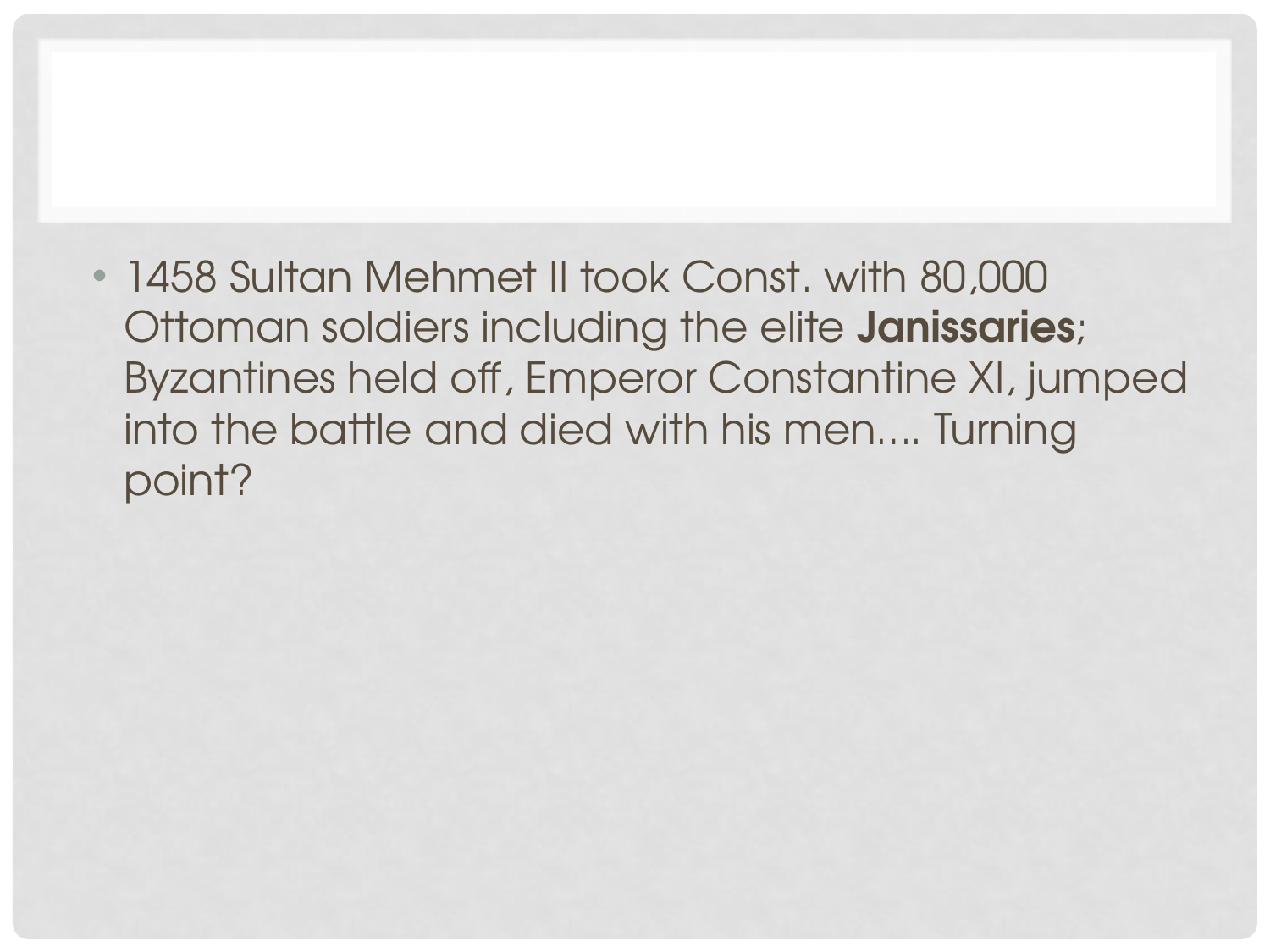

#
1458 Sultan Mehmet II took Const. with 80,000 Ottoman soldiers including the elite Janissaries; Byzantines held off, Emperor Constantine XI, jumped into the battle and died with his men…. Turning point?